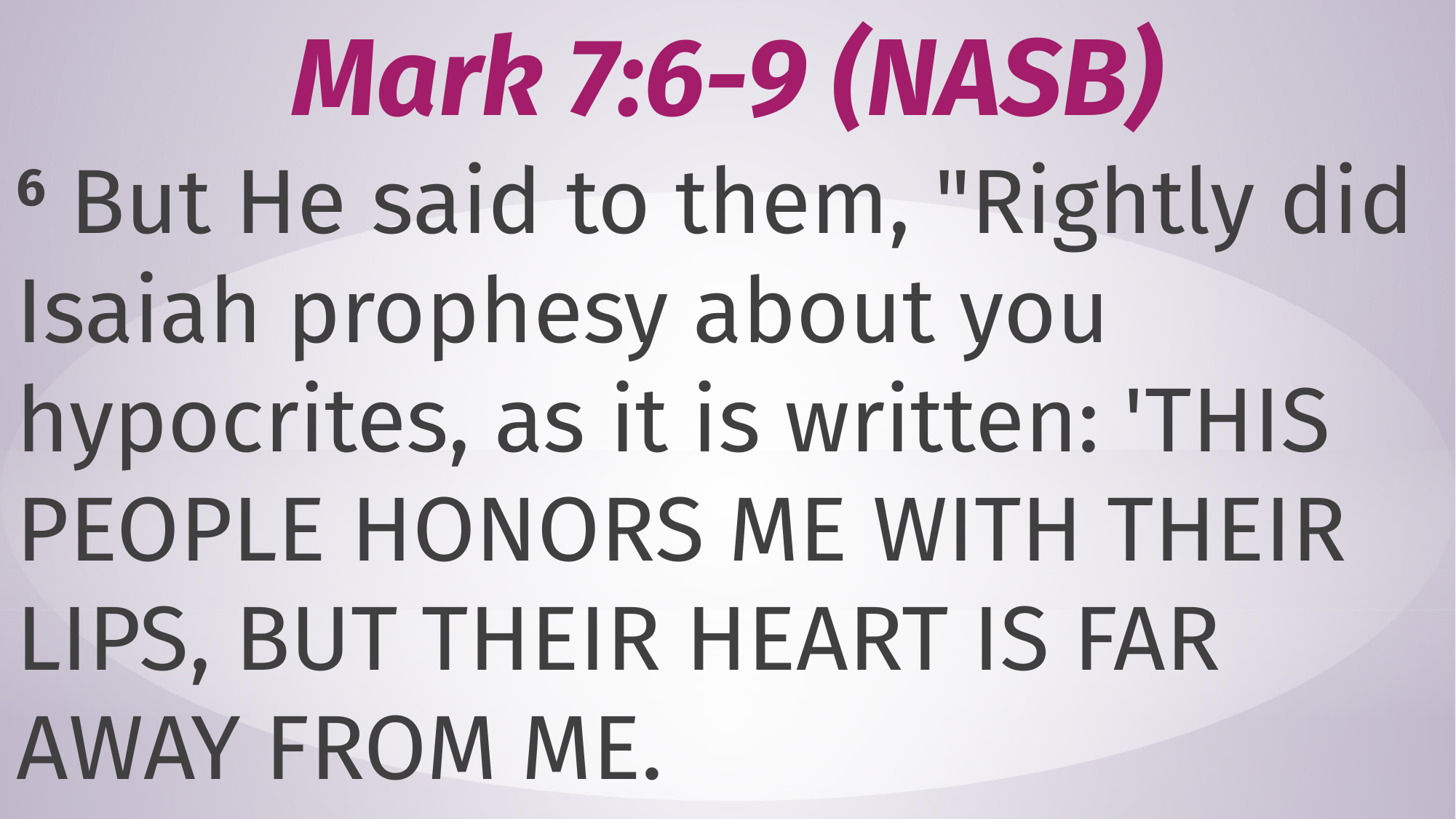

# Mark 7:6-9 (NASB)
6 But He said to them, "Rightly did Isaiah prophesy about you hypocrites, as it is written: 'THIS PEOPLE HONORS ME WITH THEIR LIPS, BUT THEIR HEART IS FAR AWAY FROM ME.